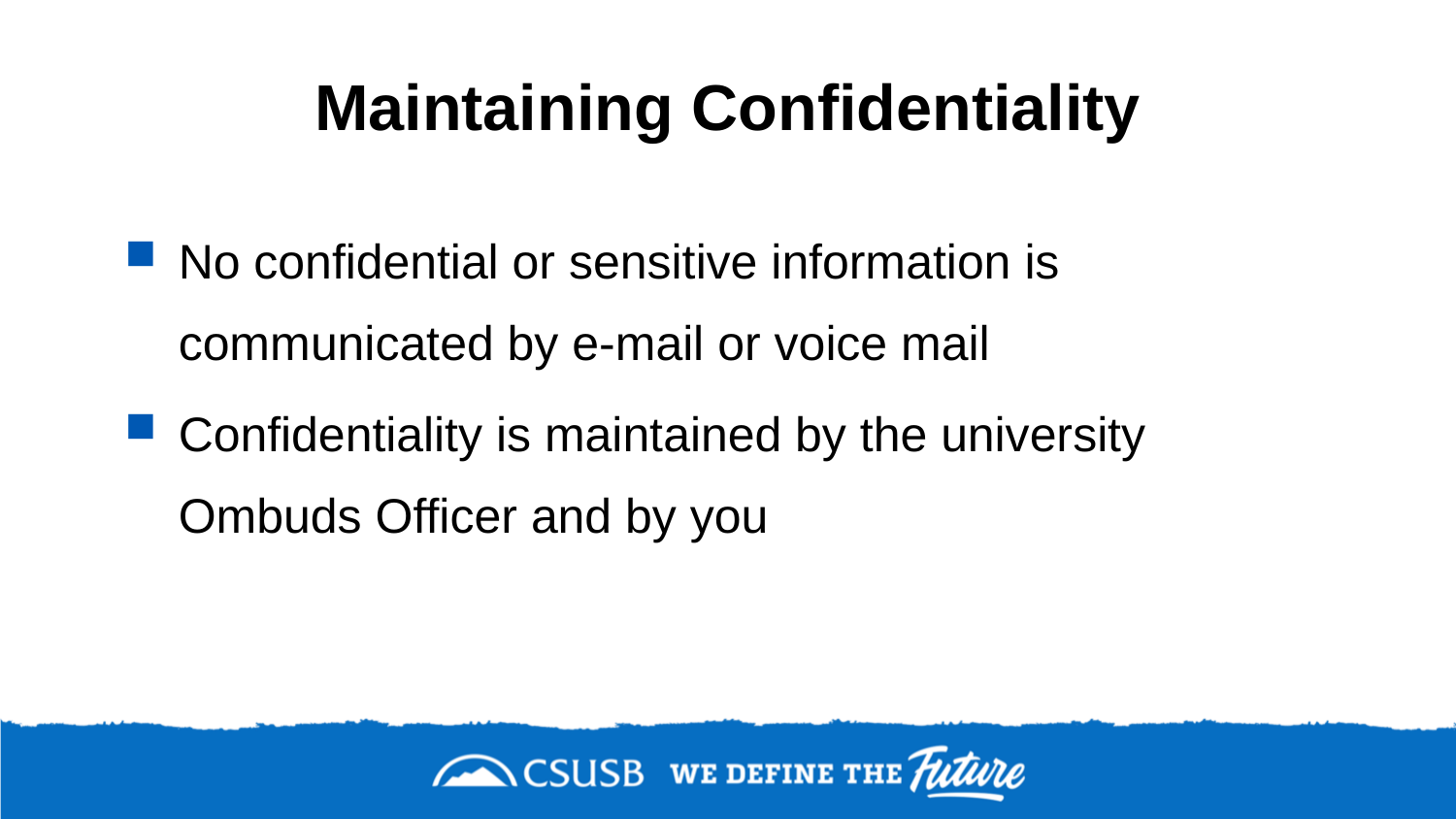

# Maintaining Confidentiality
No confidential or sensitive information is communicated by e-mail or voice mail
Confidentiality is maintained by the university Ombuds Officer and by you